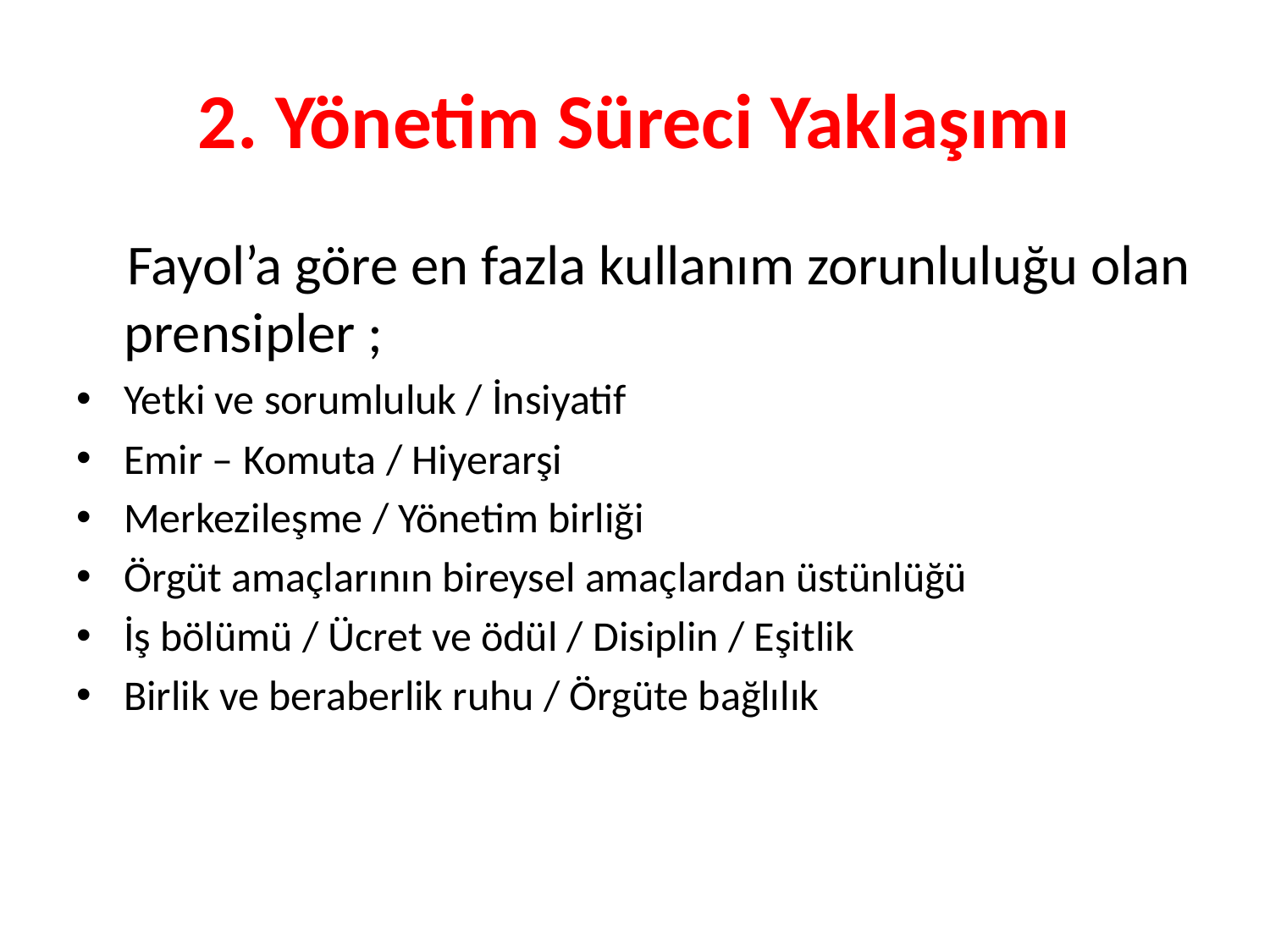

# 2. Yönetim Süreci Yaklaşımı
    Fayol’a göre en fazla kullanım zorunluluğu olan prensipler ;
Yetki ve sorumluluk / İnsiyatif
Emir – Komuta / Hiyerarşi
Merkezileşme / Yönetim birliği
Örgüt amaçlarının bireysel amaçlardan üstünlüğü
İş bölümü / Ücret ve ödül / Disiplin / Eşitlik
Birlik ve beraberlik ruhu / Örgüte bağlılık